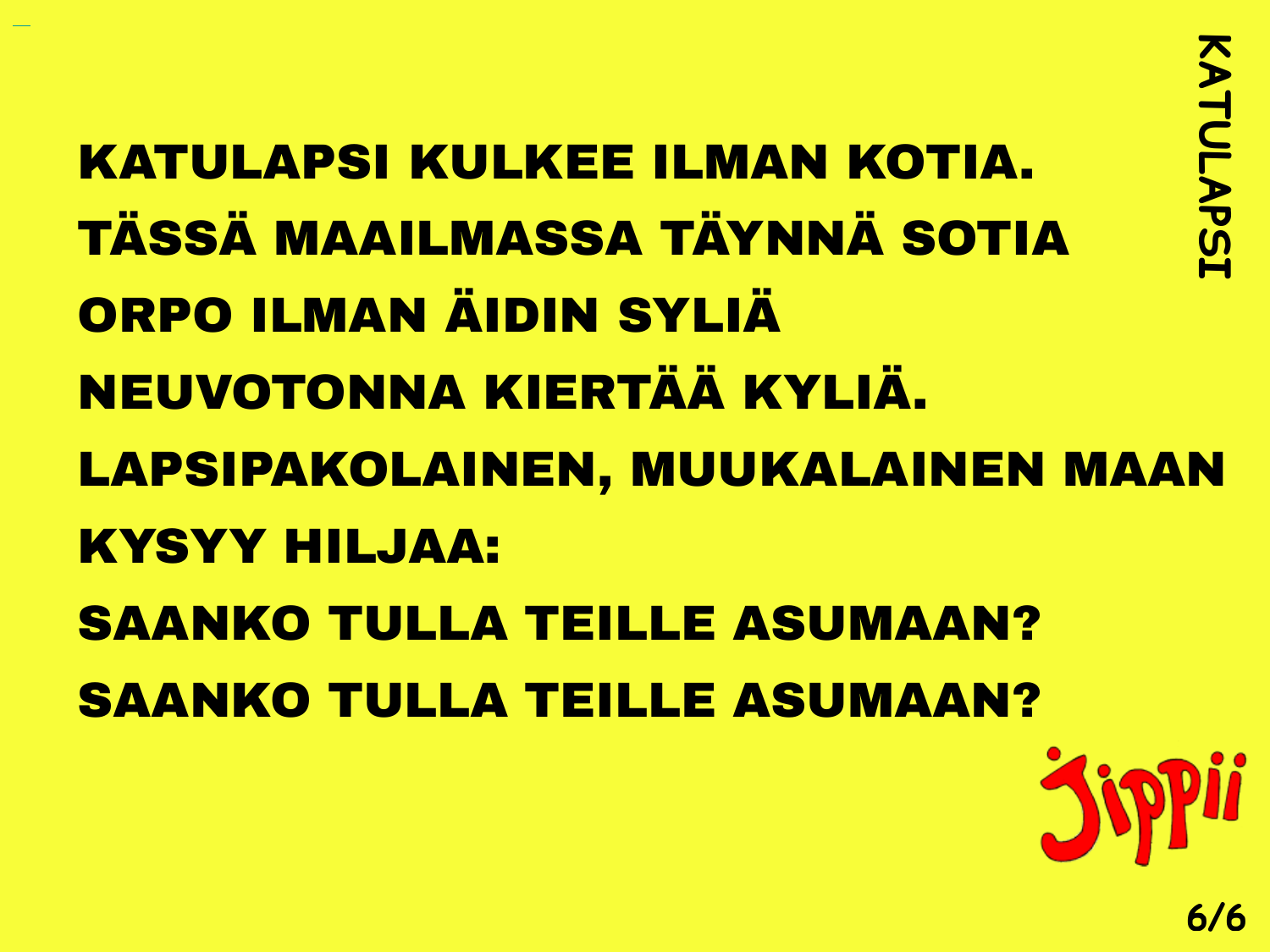

KATULAPSI KULKEE ILMAN KOTIA.
TÄSSÄ MAAILMASSA TÄYNNÄ SOTIA
ORPO ILMAN ÄIDIN SYLIÄ
NEUVOTONNA KIERTÄÄ KYLIÄ.
LAPSIPAKOLAINEN, MUUKALAINEN MAAN
KYSYY HILJAA:
SAANKO TULLA TEILLE ASUMAAN?
SAANKO TULLA TEILLE ASUMAAN?
KATULAPSI
6/6